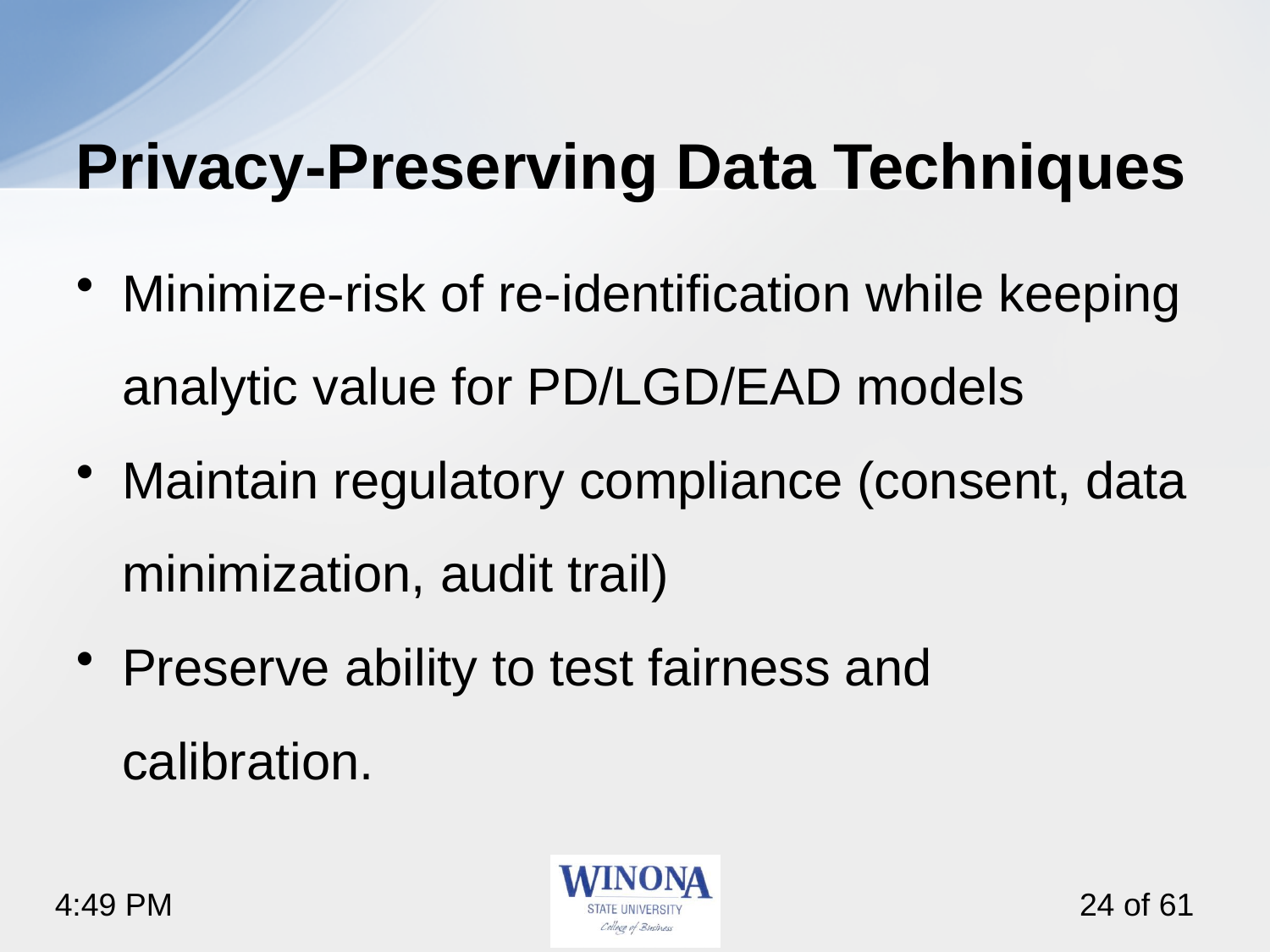

# Privacy‑Preserving Data Techniques
Minimize-risk of re-identification while keeping analytic value for PD/LGD/EAD models
Maintain regulatory compliance (consent, data minimization, audit trail)
Preserve ability to test fairness and calibration.